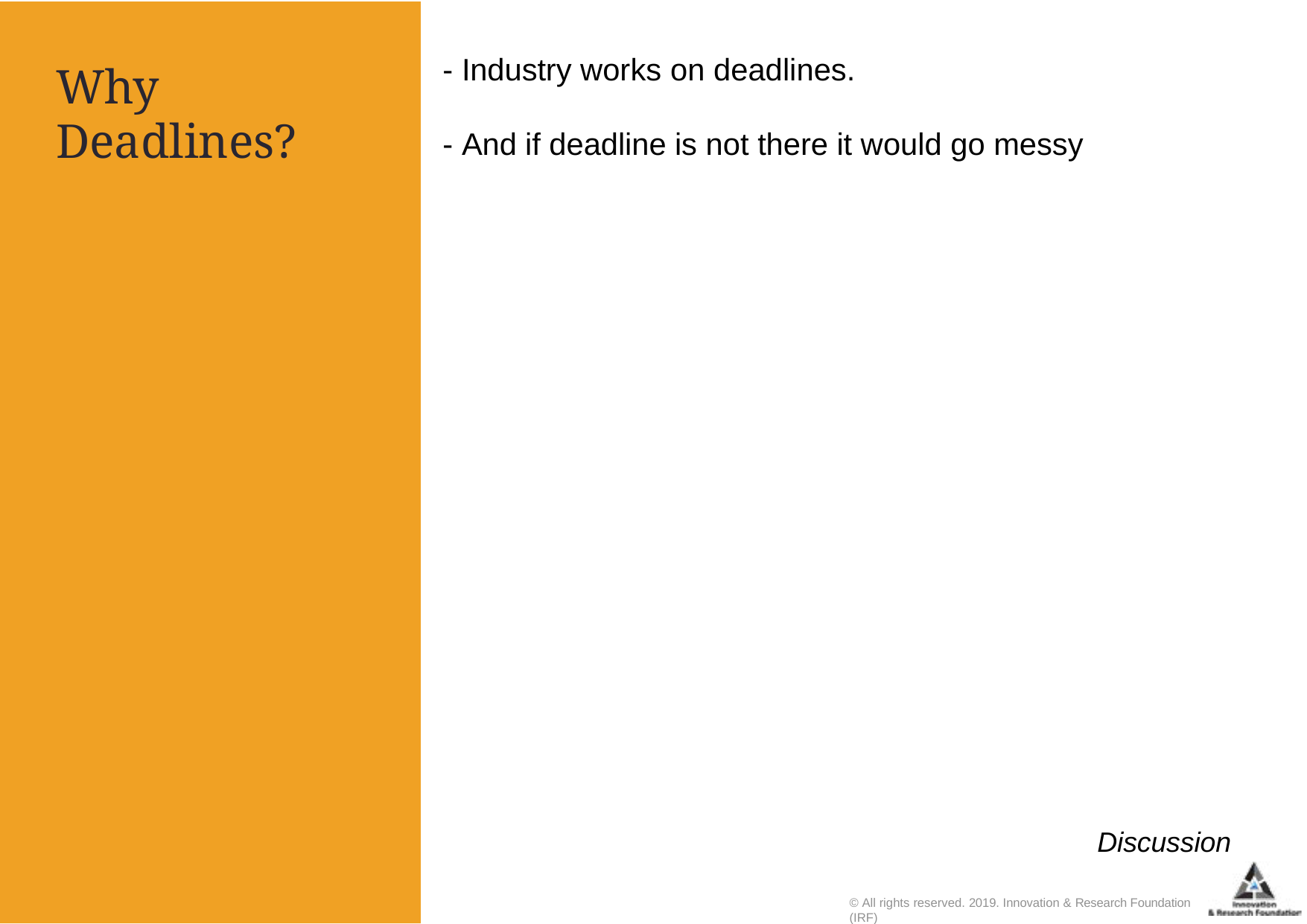

- Industry works on deadlines.
Why  Deadlines?
- And if deadline is not there it would go messy
Discussion
© All rights reserved. 2019. Innovation & Research Foundation (IRF)